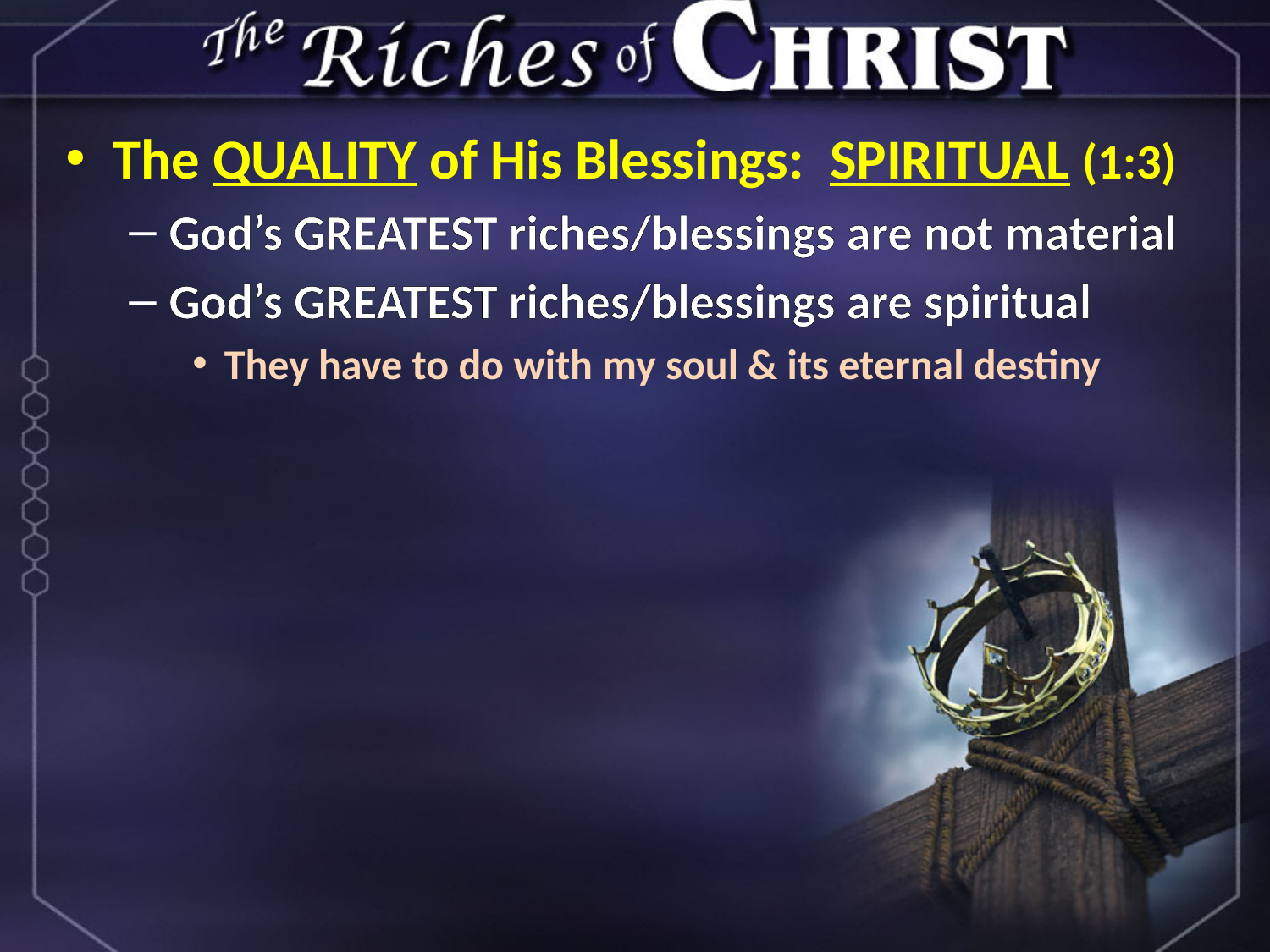

The QUALITY of His Blessings:  SPIRITUAL (1:3)
God’s GREATEST riches/blessings are not material
God’s GREATEST riches/blessings are spiritual
They have to do with my soul & its eternal destiny